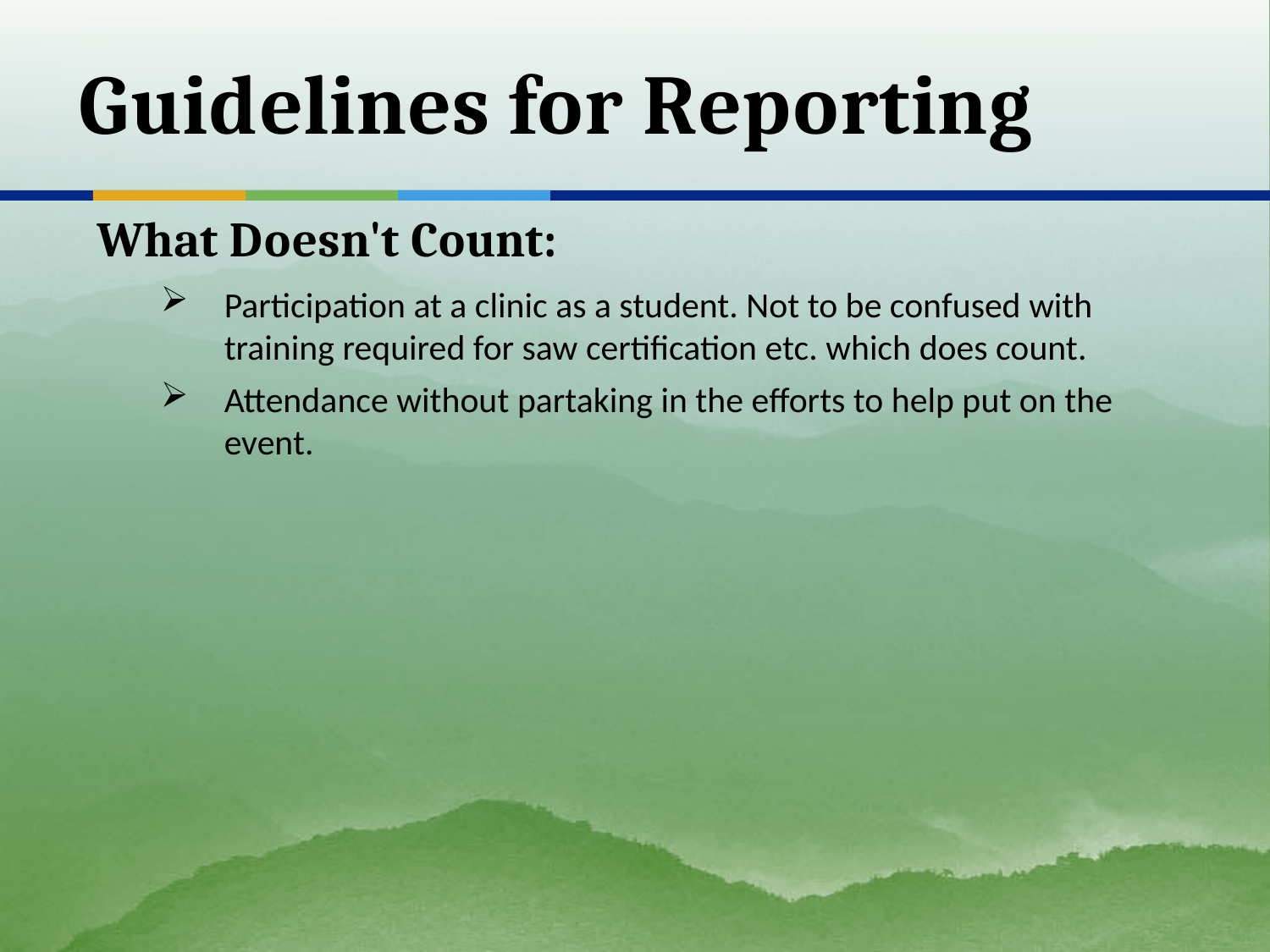

# Guidelines for Reporting
What Doesn't Count:
Participation at a clinic as a student. Not to be confused with training required for saw certification etc. which does count.
Attendance without partaking in the efforts to help put on the event.